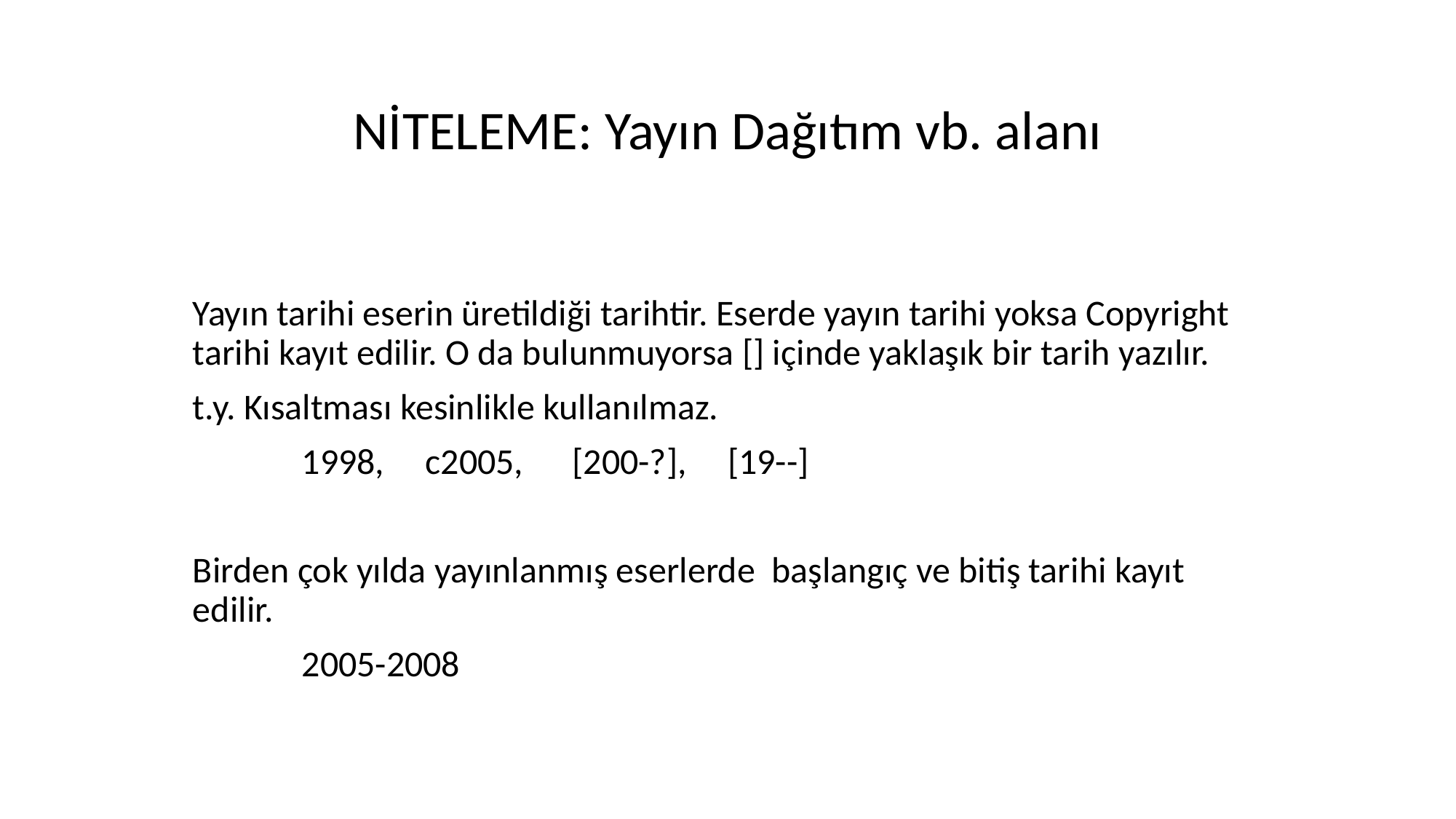

# NİTELEME: Yayın Dağıtım vb. alanı

Yayın tarihi eserin üretildiği tarihtir. Eserde yayın tarihi yoksa Copyright tarihi kayıt edilir. O da bulunmuyorsa [] içinde yaklaşık bir tarih yazılır.
t.y. Kısaltması kesinlikle kullanılmaz.
	1998,     c2005,      [200-?],     [19--]

Birden çok yılda yayınlanmış eserlerde  başlangıç ve bitiş tarihi kayıt edilir.
	2005-2008